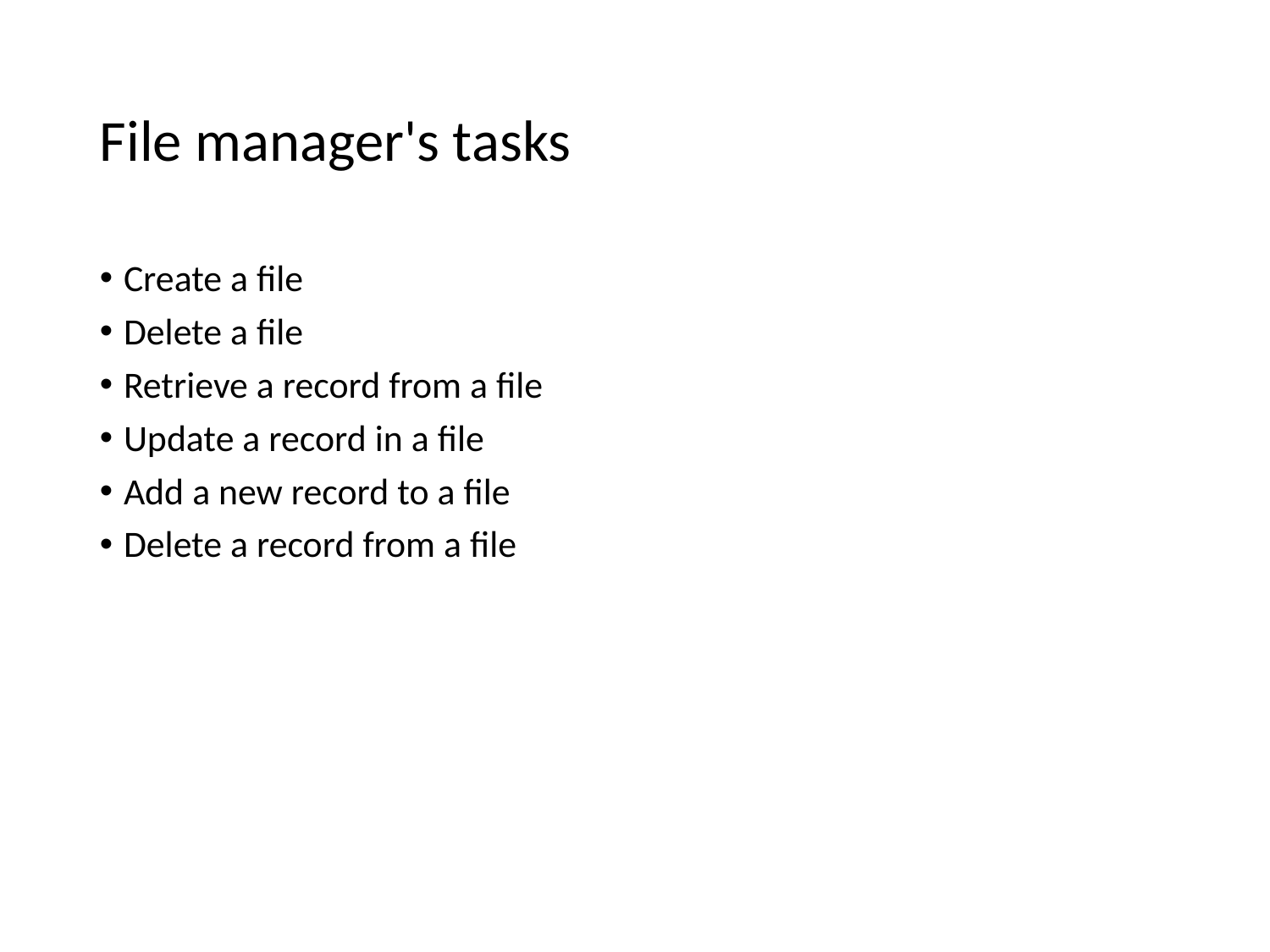

# File manager's tasks
Create a file
Delete a file
Retrieve a record from a file
Update a record in a file
Add a new record to a file
Delete a record from a file